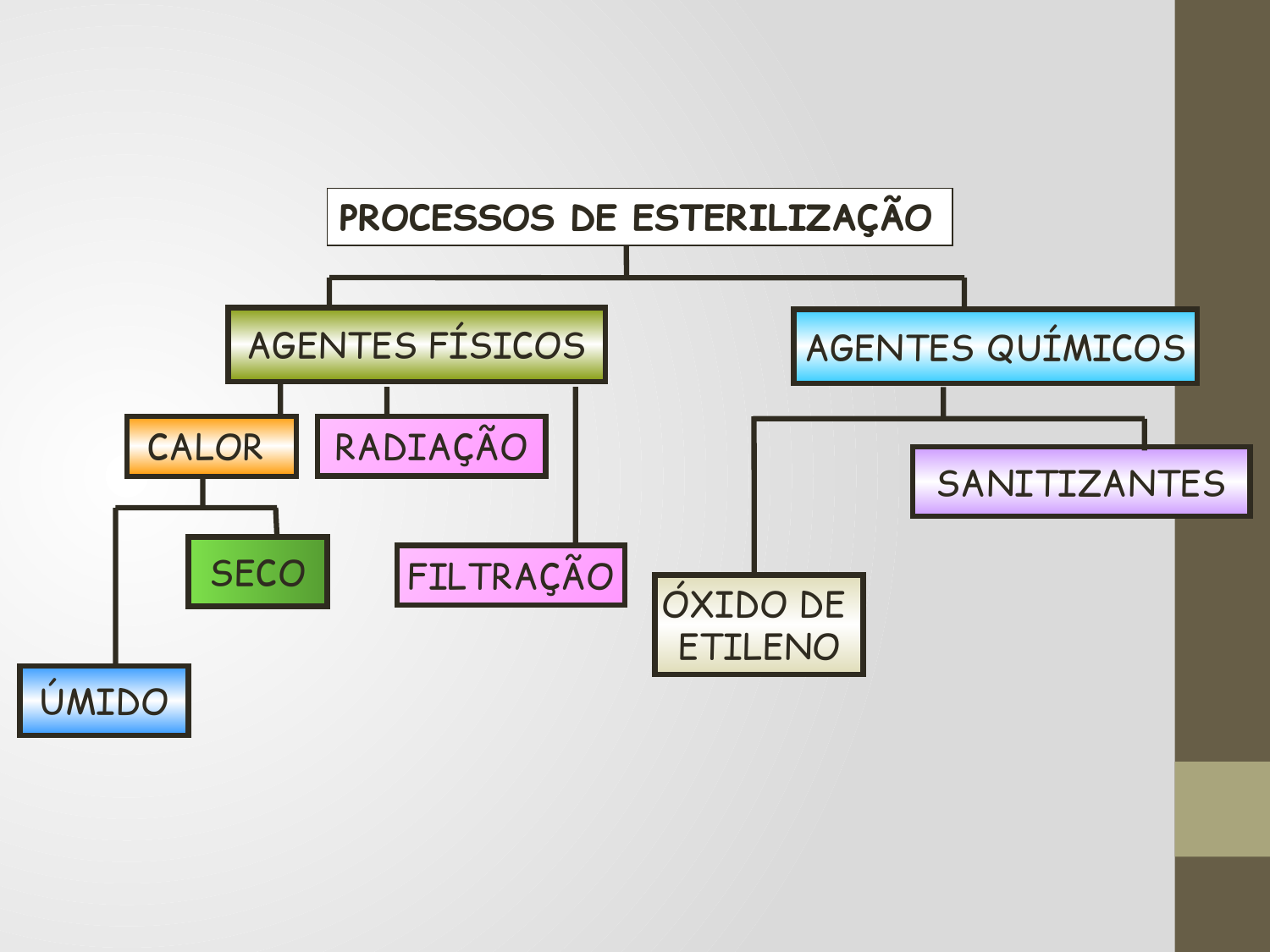

PROCESSOS DE ESTERILIZAÇÃO

AGENTES FÍSICOS
AGENTES QUÍMICOS

CALOR

RADIAÇÃO

FILTRAÇÃO

SANITIZANTES
ÓXIDO DE
ETILENO

SECO
ÚMIDO